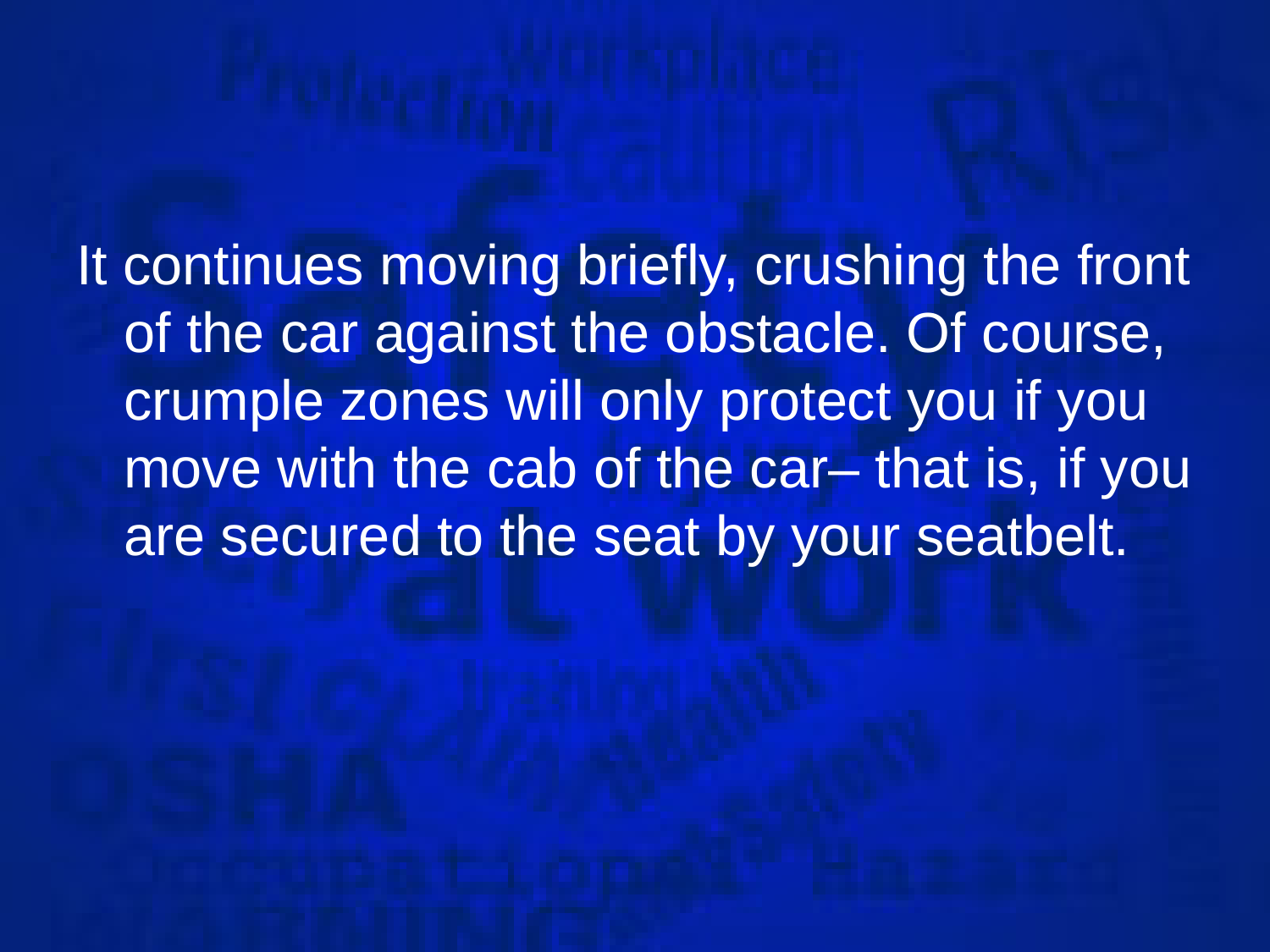

It continues moving briefly, crushing the front of the car against the obstacle. Of course, crumple zones will only protect you if you move with the cab of the car– that is, if you are secured to the seat by your seatbelt.